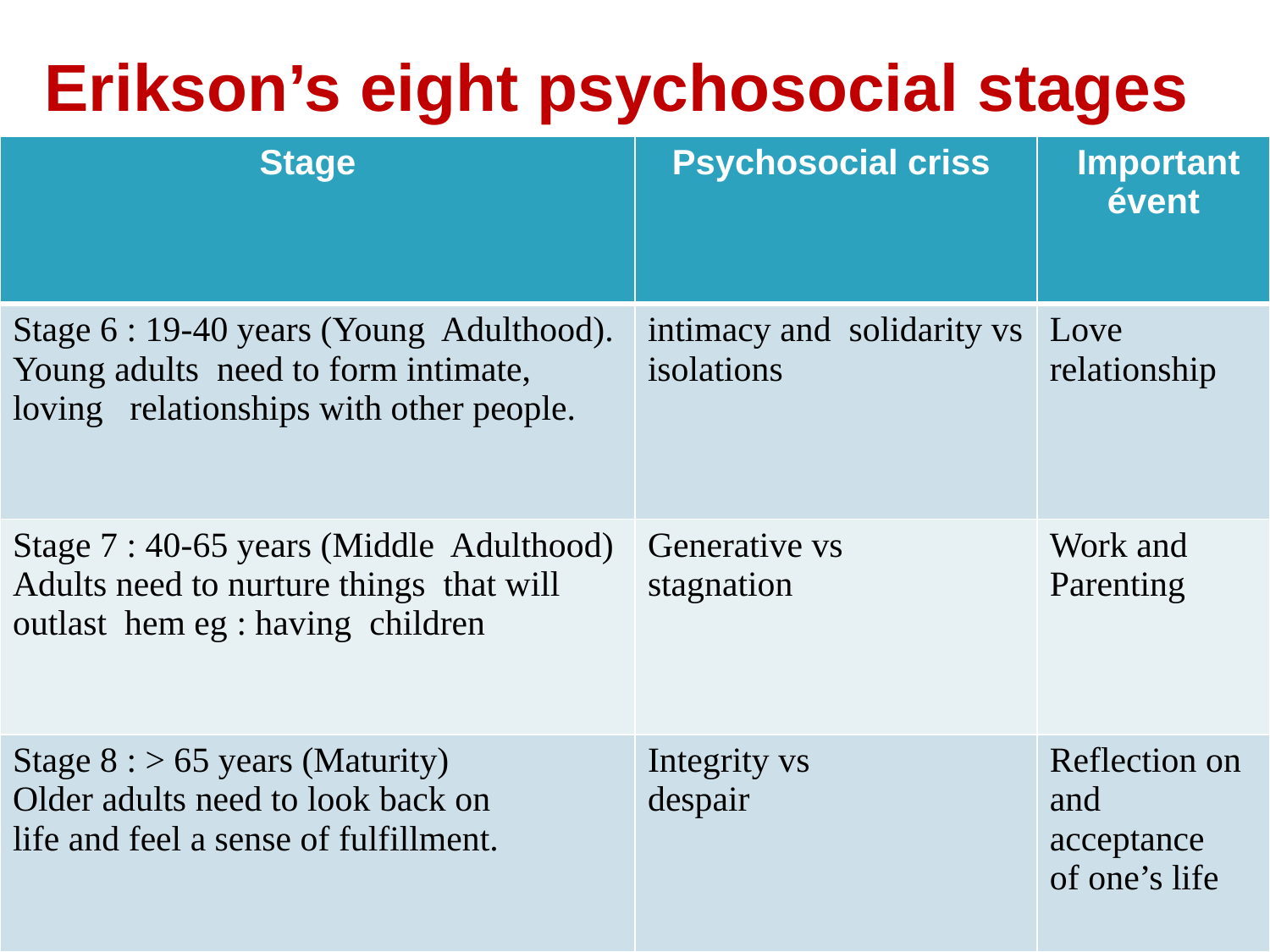

# Erikson’s eight psychosocial stages
| Stage | Psychosocial criss | Important évent |
| --- | --- | --- |
| Stage 6 : 19-40 years (Young Adulthood). Young adults need to form intimate, loving relationships with other people. | intimacy and solidarity vs isolations | Love relationship |
| Stage 7 : 40-65 years (Middle Adulthood) Adults need to nurture things that will outlast hem eg : having children | Generative vs stagnation | Work and Parenting |
| Stage 8 : > 65 years (Maturity) Older adults need to look back on life and feel a sense of fulfillment. | Integrity vs despair | Reflection on and acceptance of one’s life |